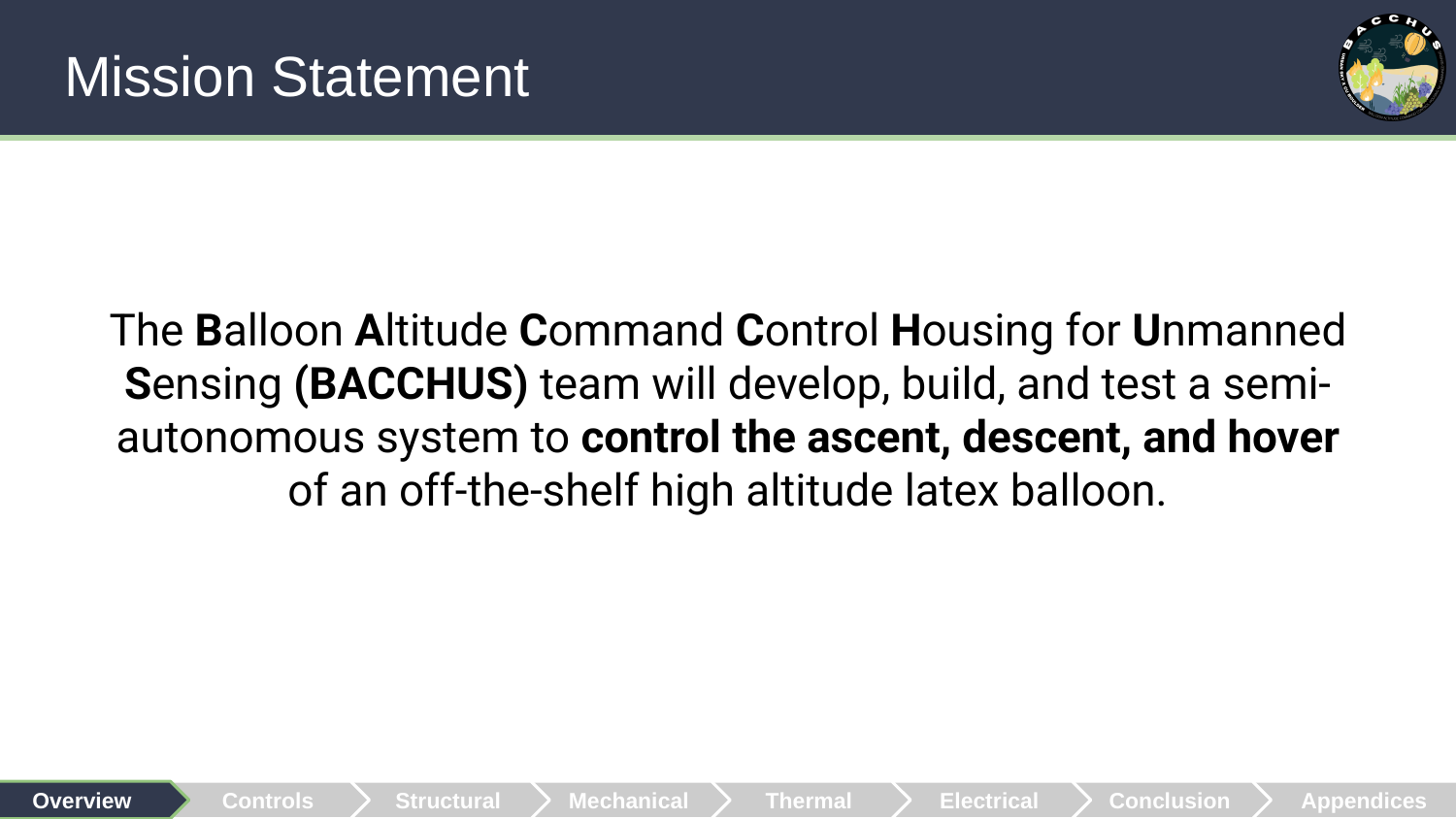

# Mission Statement
The Balloon Altitude Command Control Housing for Unmanned Sensing (BACCHUS) team will develop, build, and test a semi-autonomous system to control the ascent, descent, and hover of an off-the-shelf high altitude latex balloon.
    Overview
Controls
Structural
Mechanical
Thermal
Electrical
Conclusion
   Appendices